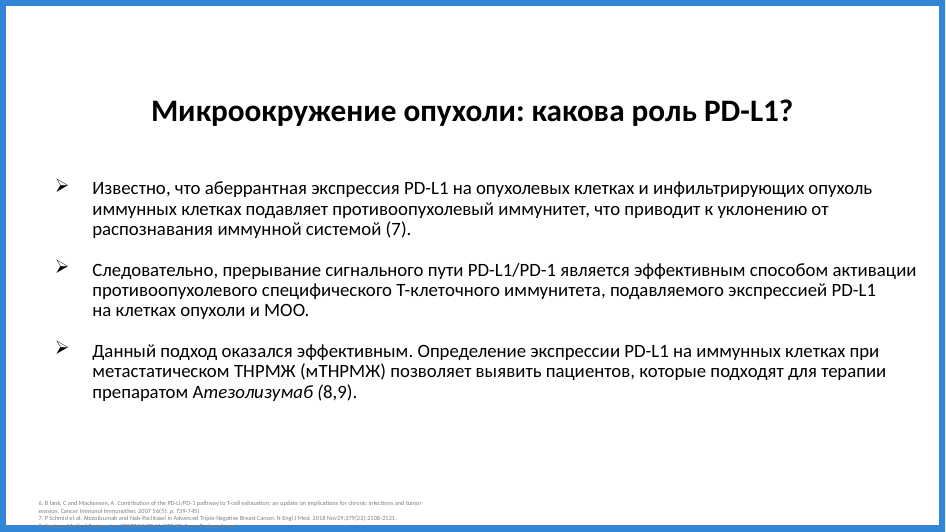

# Микроокружение опухоли: какова роль PD-L1?
Известно, что аберрантная экспрессия PD-L1 на опухолевых клетках и инфильтрирующих опухоль иммунных клетках подавляет противоопухолевый иммунитет, что приводит к уклонению от распознавания иммунной системой (7).
Следовательно, прерывание сигнального пути PD-L1/PD-1 является эффективным способом активации противоопухолевого специфического Т-клеточного иммунитета, подавляемого экспрессией PD-L1 на клетках опухоли и МОО.
Данный подход оказался эффективным. Определение экспрессии PD-L1 на иммунных клетках при метастатическом ТНРМЖ (мТНРМЖ) позволяет выявить пациентов, которые подходят для терапии препаратом Атезолизумаб (8,9).
6. B lank, C and Mackensen, A. Contribution of the PD-Ll/PD-1 pathway to T-cell exhaustion: an update on implications for chronic infections and tumor
evasion. Cancer Immunol Immunother, 2007 56(5): p. 739-745)
7. P Schmid et al. Atezolizumab and Nab-Paclitaxel in Advanced Tripie-Negative Breast Cancer. N Engl J Med. 2018 Nov29;379(22):2108-2121.
8. Ventana Medical Systems Inc. VENTANA PD-L1 (SP142) Assay Package Insert,